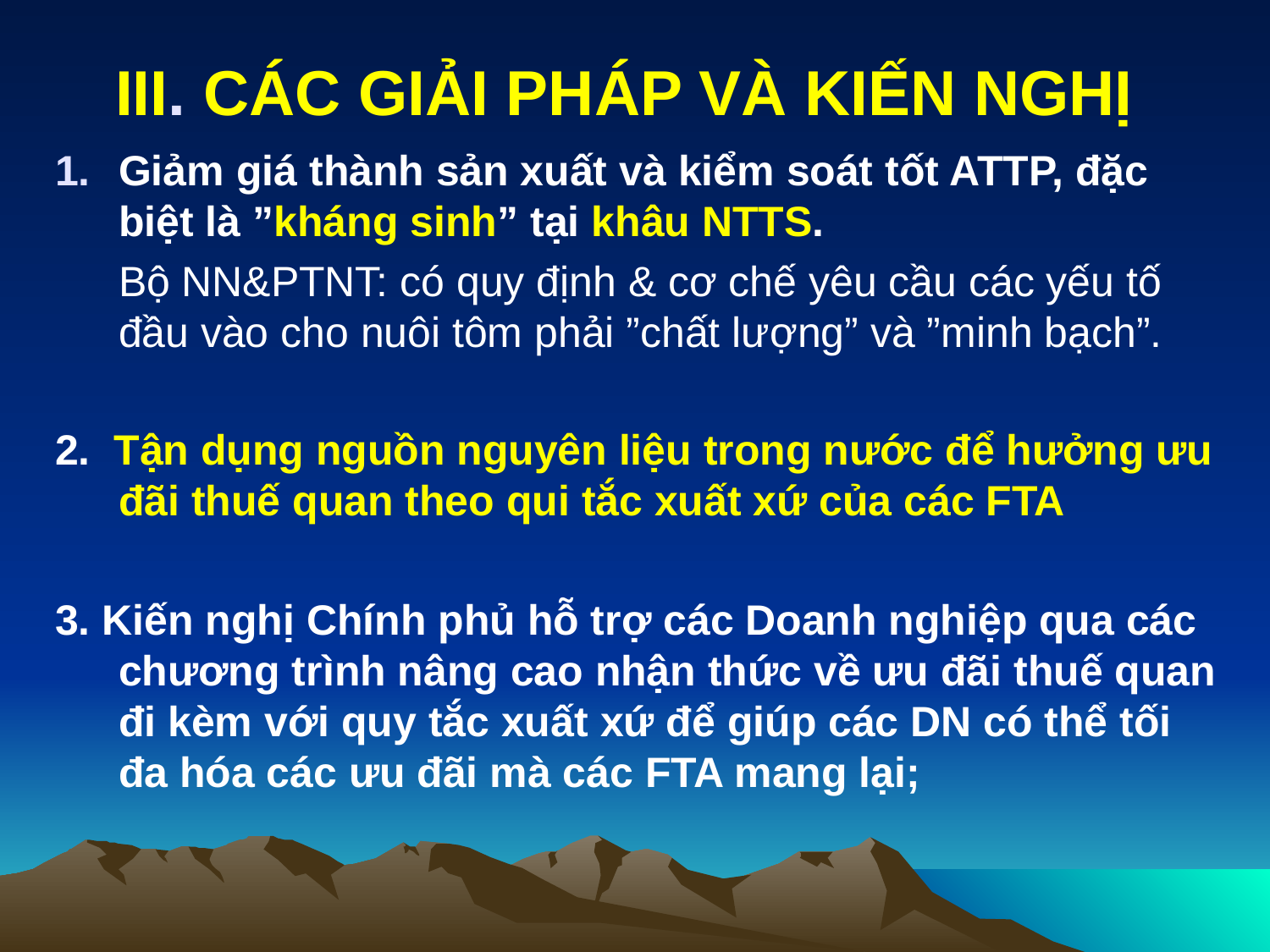

# III. CÁC GIẢI PHÁP VÀ KIẾN NGHỊ
Giảm giá thành sản xuất và kiểm soát tốt ATTP, đặc biệt là ”kháng sinh” tại khâu NTTS.
	Bộ NN&PTNT: có quy định & cơ chế yêu cầu các yếu tố đầu vào cho nuôi tôm phải ”chất lượng” và ”minh bạch”.

2.  Tận dụng nguồn nguyên liệu trong nước để hưởng ưu đãi thuế quan theo qui tắc xuất xứ của các FTA

3. Kiến nghị Chính phủ hỗ trợ các Doanh nghiệp qua các chương trình nâng cao nhận thức về ưu đãi thuế quan đi kèm với quy tắc xuất xứ để giúp các DN có thể tối đa hóa các ưu đãi mà các FTA mang lại;